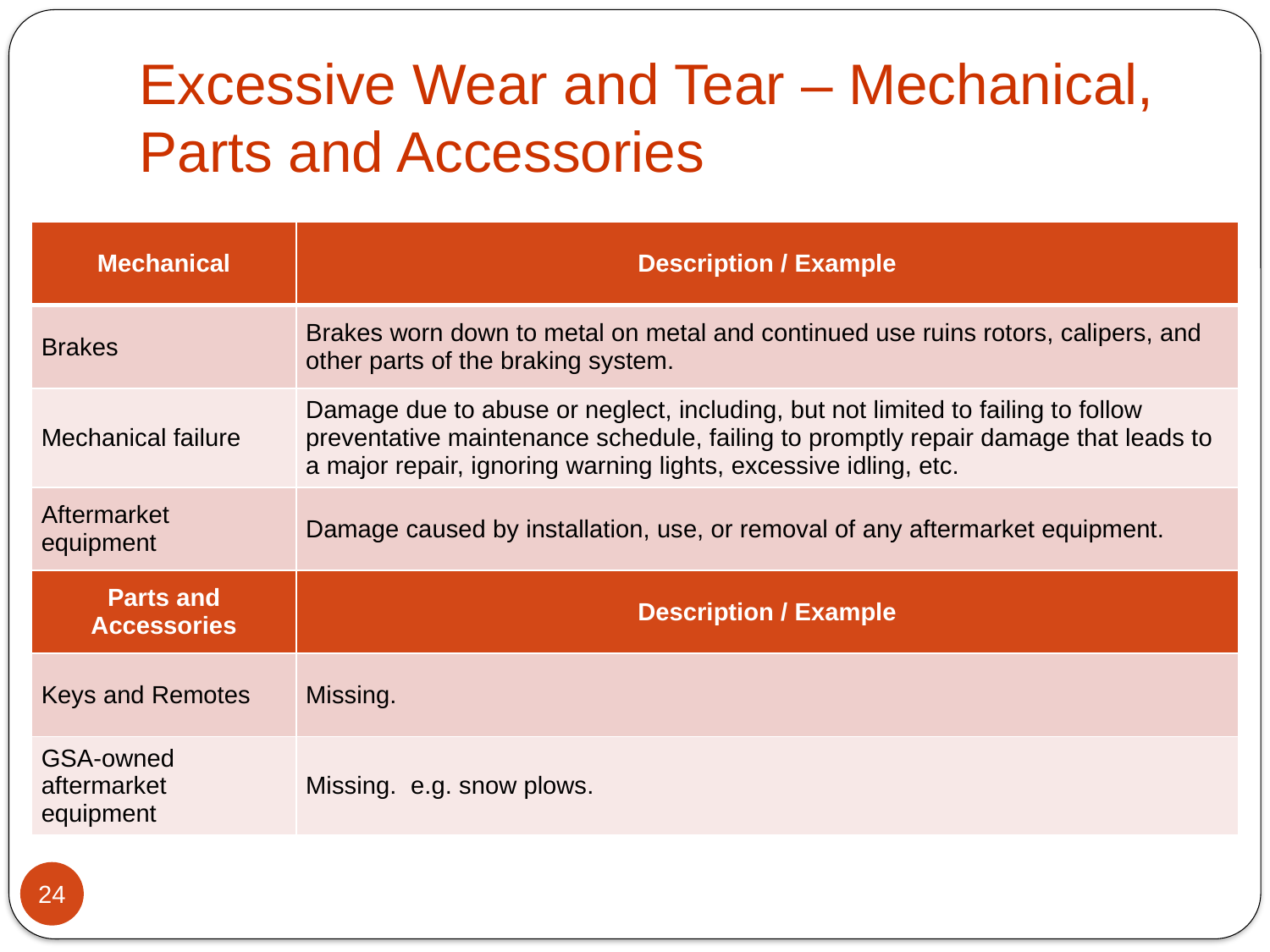

# Excessive Wear and Tear – Mechanical, Parts and Accessories
| Mechanical | Description / Example |
| --- | --- |
| Brakes | Brakes worn down to metal on metal and continued use ruins rotors, calipers, and other parts of the braking system. |
| Mechanical failure | Damage due to abuse or neglect, including, but not limited to failing to follow preventative maintenance schedule, failing to promptly repair damage that leads to a major repair, ignoring warning lights, excessive idling, etc. |
| Aftermarket equipment | Damage caused by installation, use, or removal of any aftermarket equipment. |
| Parts and Accessories | Description / Example |
| Keys and Remotes | Missing. |
| GSA-owned aftermarket equipment | Missing. e.g. snow plows. |
24